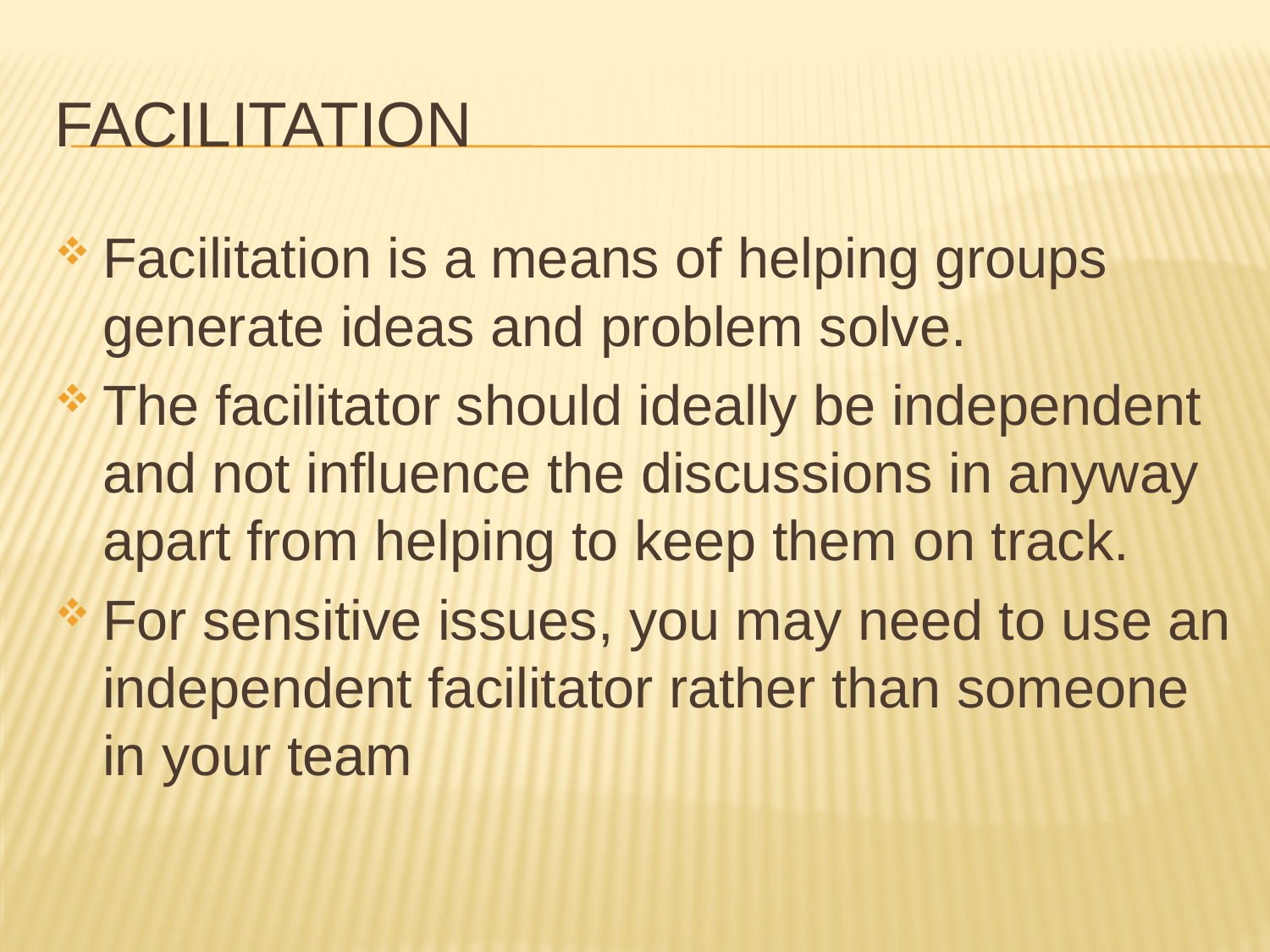

# Facilitation
Facilitation is a means of helping groups generate ideas and problem solve.
The facilitator should ideally be independent and not influence the discussions in anyway apart from helping to keep them on track.
For sensitive issues, you may need to use an independent facilitator rather than someone in your team